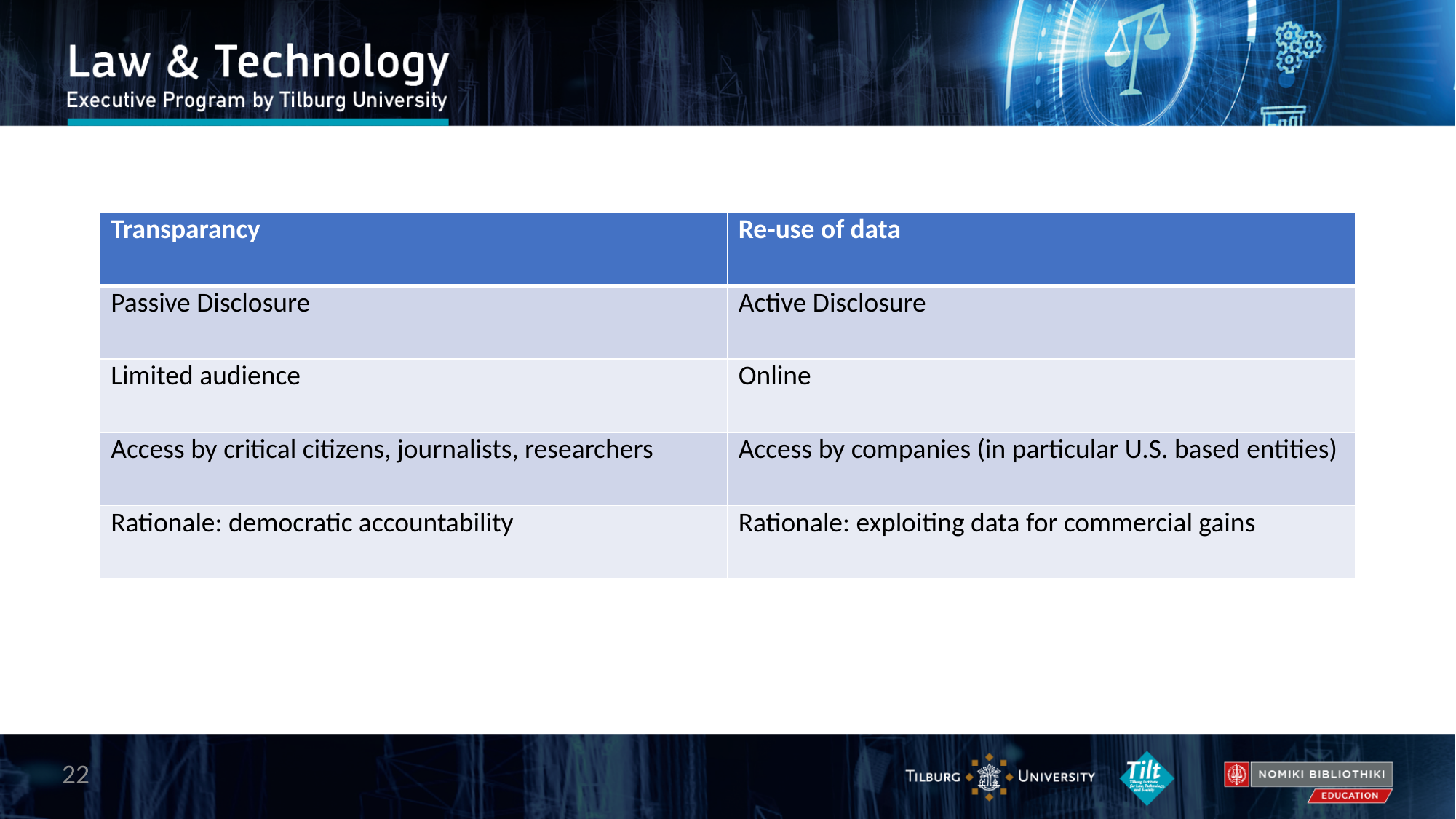

| Transparancy | Re-use of data |
| --- | --- |
| Passive Disclosure | Active Disclosure |
| Limited audience | Online |
| Access by critical citizens, journalists, researchers | Access by companies (in particular U.S. based entities) |
| Rationale: democratic accountability | Rationale: exploiting data for commercial gains |
22